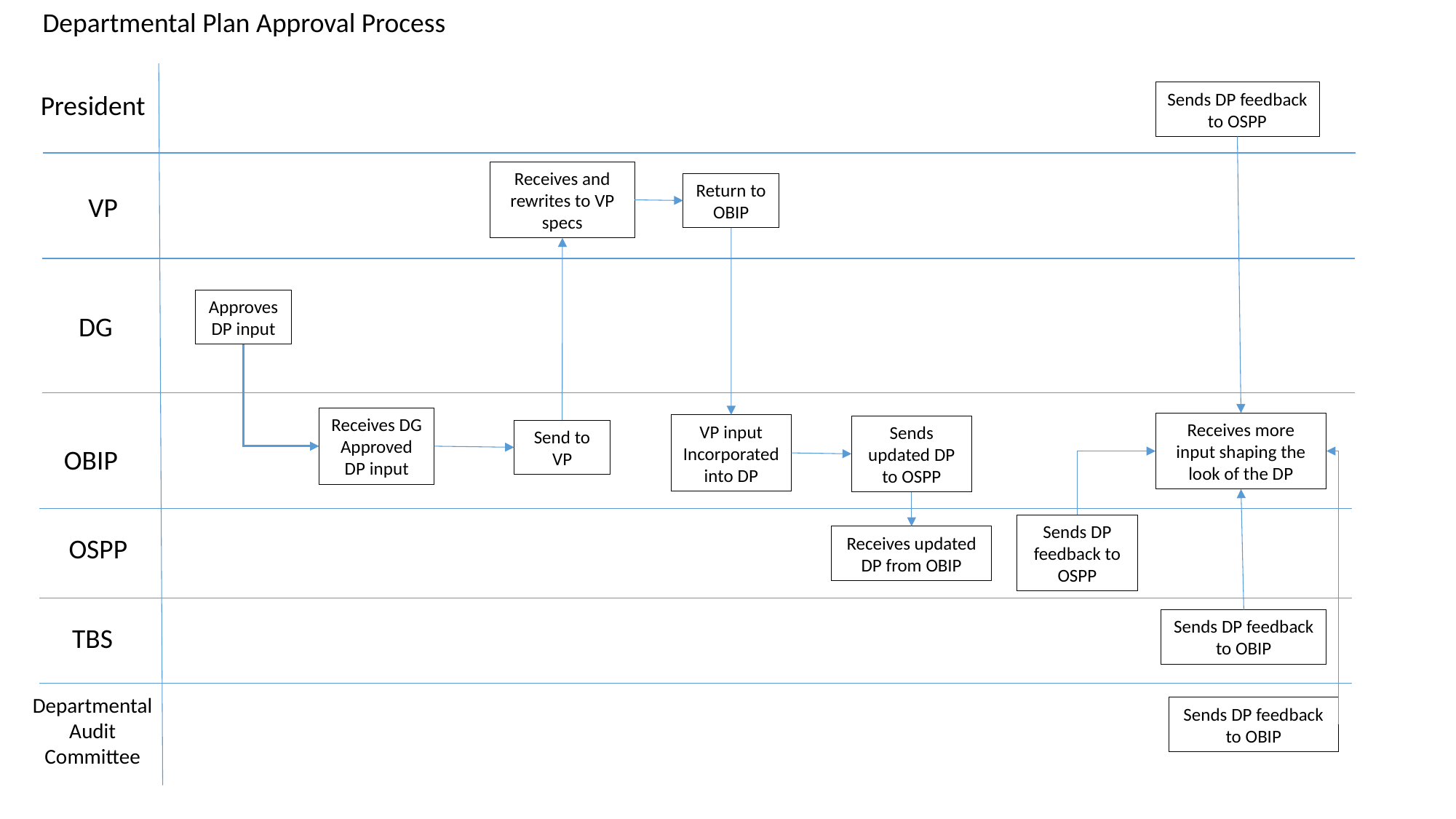

Departmental Plan Approval Process
Sends DP feedback to OSPP
President
Receives and rewrites to VP specs
Return to OBIP
VP
Approves DP input
DG
Receives DG Approved DP input
Receives more input shaping the look of the DP
VP input
Incorporated into DP
Sends updated DP to OSPP
Send to VP
OBIP
Sends DP feedback to OSPP
OSPP
Receives updated DP from OBIP
Sends DP feedback to OBIP
TBS
Departmental Audit Committee
Sends DP feedback to OBIP